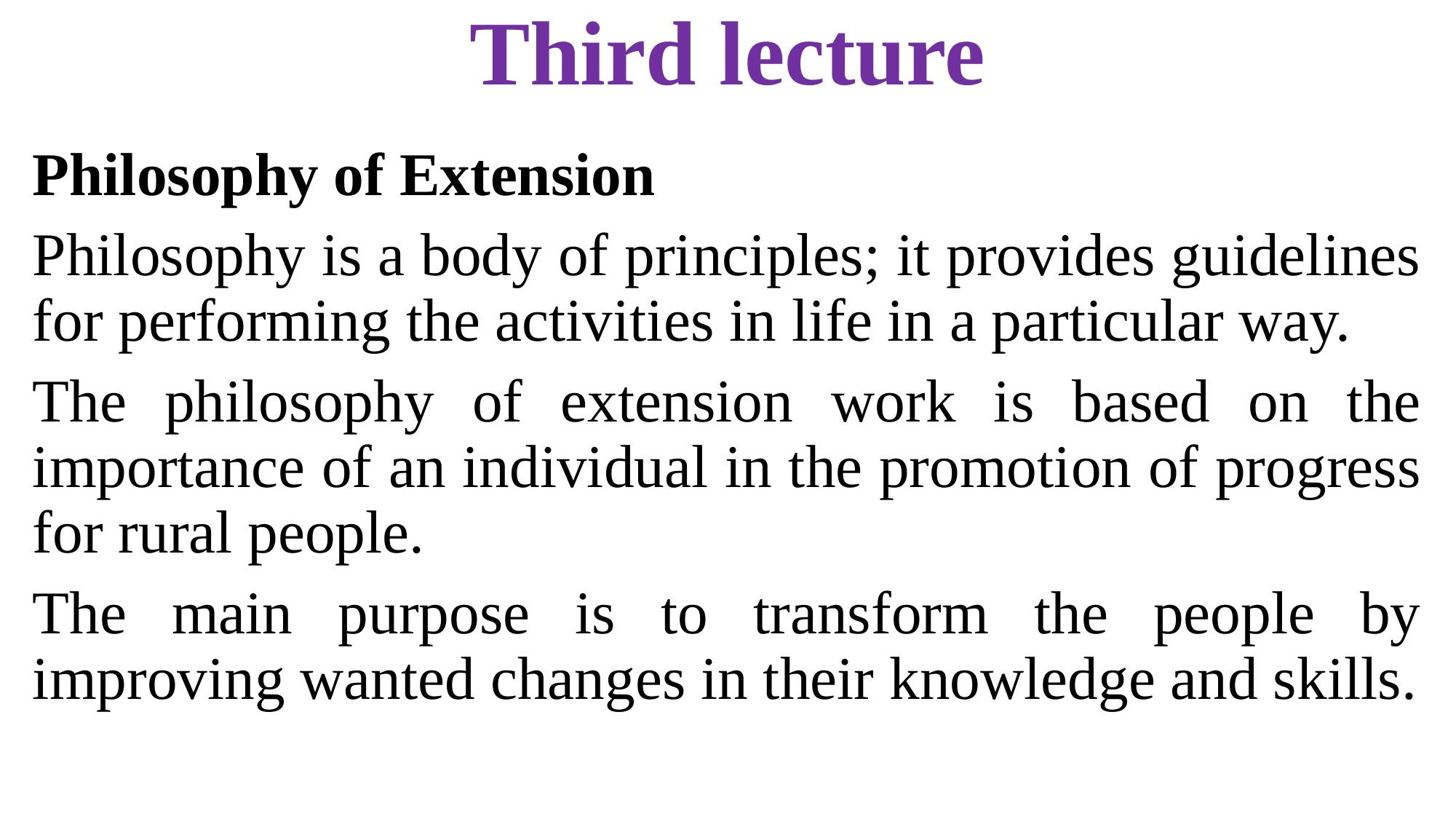

# Third lecture
Philosophy of Extension
Philosophy is a body of principles; it provides guidelines for performing the activities in life in a particular way.
The philosophy of extension work is based on the importance of an individual in the promotion of progress for rural people.
The main purpose is to transform the people by improving wanted changes in their knowledge and skills.